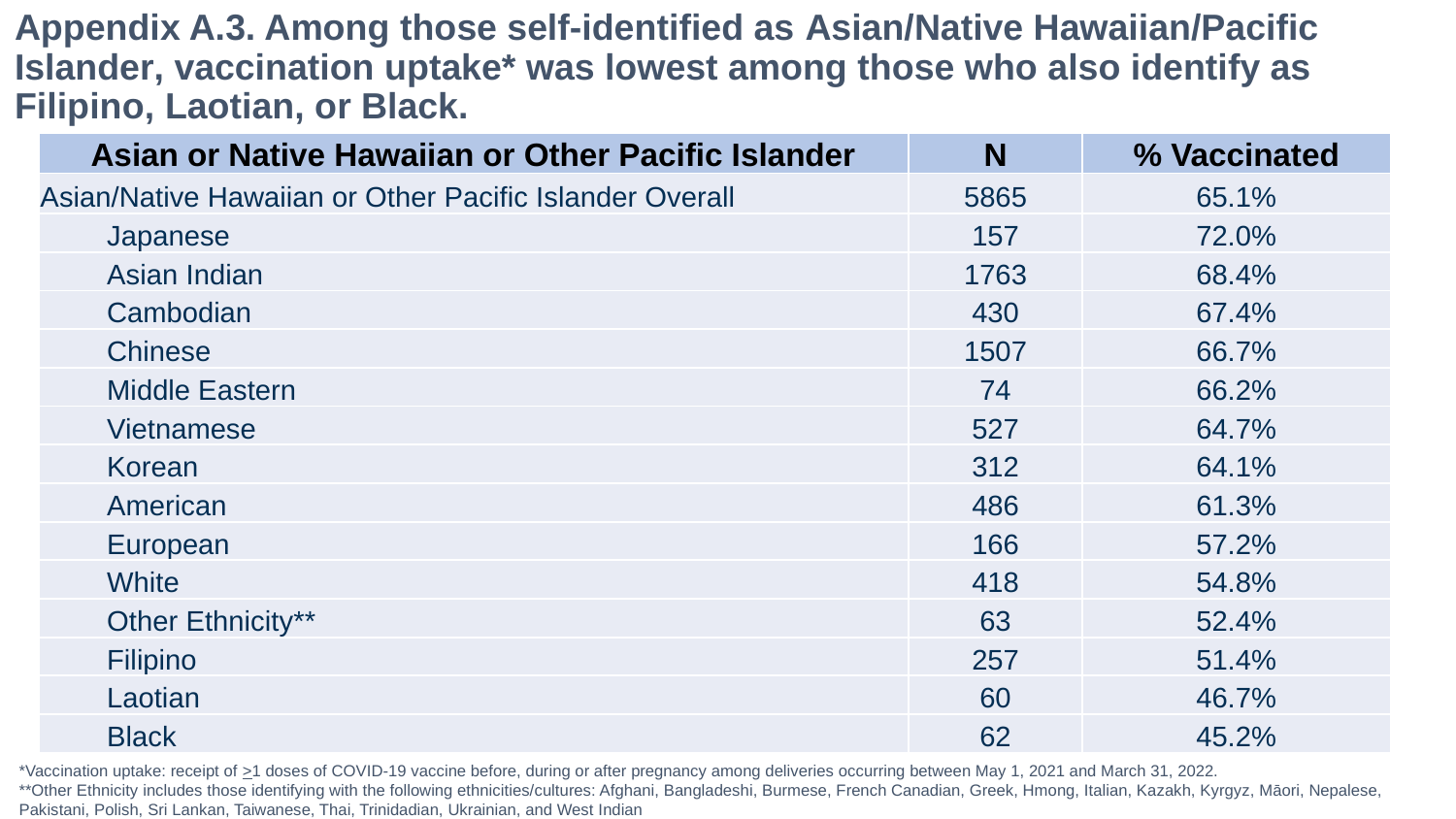

# Appendix A.3. Among those self-identified as Asian/Native Hawaiian/Pacific Islander, vaccination uptake* was lowest among those who also identify as Filipino, Laotian, or Black.
| Asian or Native Hawaiian or Other Pacific Islander | N | % Vaccinated |
| --- | --- | --- |
| Asian/Native Hawaiian or Other Pacific Islander Overall | 5865 | 65.1% |
| Japanese | 157 | 72.0% |
| Asian Indian | 1763 | 68.4% |
| Cambodian | 430 | 67.4% |
| Chinese | 1507 | 66.7% |
| Middle Eastern | 74 | 66.2% |
| Vietnamese | 527 | 64.7% |
| Korean | 312 | 64.1% |
| American | 486 | 61.3% |
| European | 166 | 57.2% |
| White | 418 | 54.8% |
| Other Ethnicity\*\* | 63 | 52.4% |
| Filipino | 257 | 51.4% |
| Laotian | 60 | 46.7% |
| Black | 62 | 45.2% |

*Vaccination uptake: receipt of >1 doses of COVID-19 vaccine before, during or after pregnancy among deliveries occurring between May 1, 2021 and March 31, 2022.
**Other Ethnicity includes those identifying with the following ethnicities/cultures: Afghani, Bangladeshi, Burmese, French Canadian, Greek, Hmong, Italian, Kazakh, Kyrgyz, Māori, Nepalese, Pakistani, Polish, Sri Lankan, Taiwanese, Thai, Trinidadian, Ukrainian, and West Indian